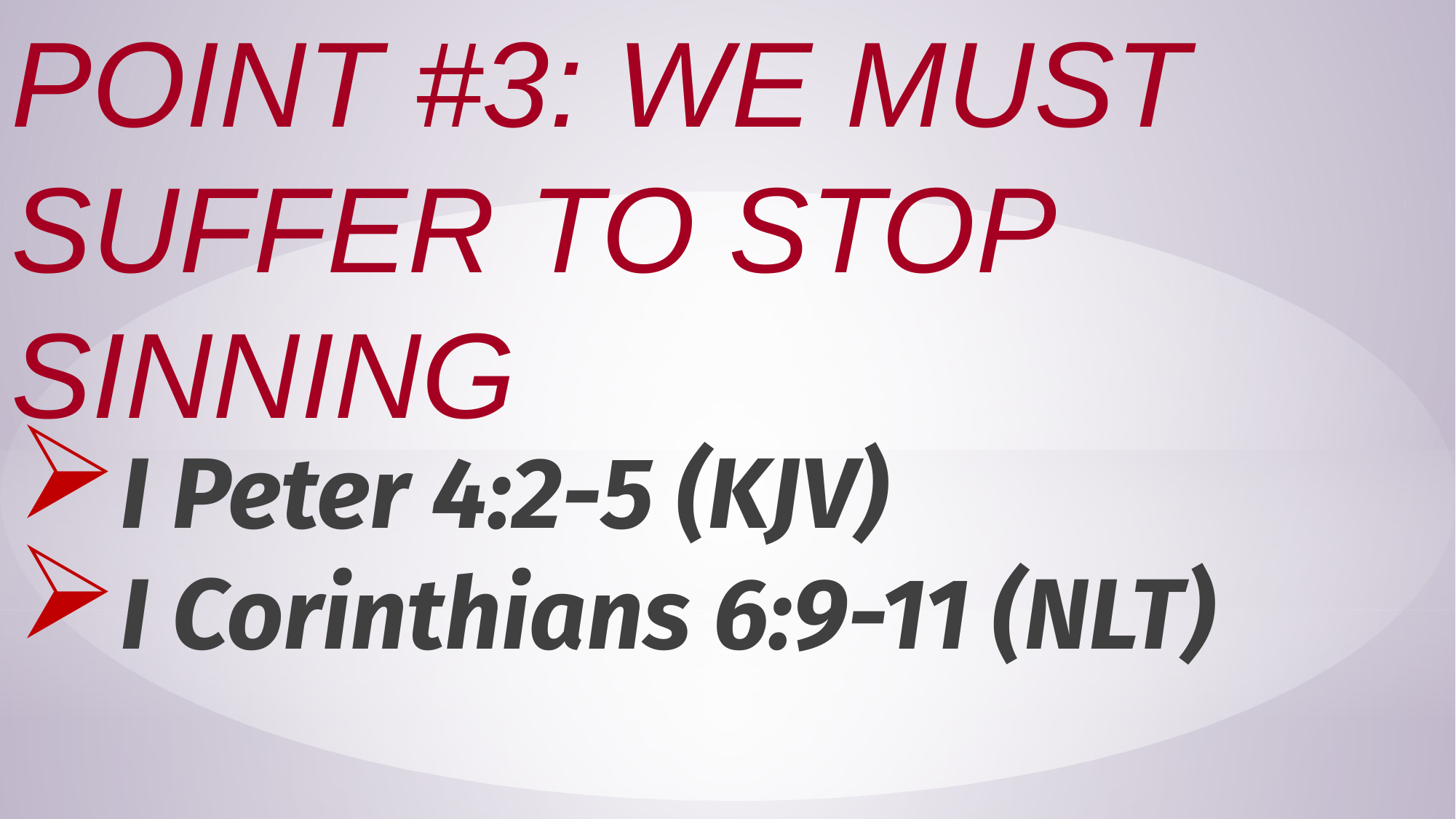

# Point #3: We Must Suffer to Stop Sinning
I Peter 4:2-5 (KJV)
I Corinthians 6:9-11 (NLT)